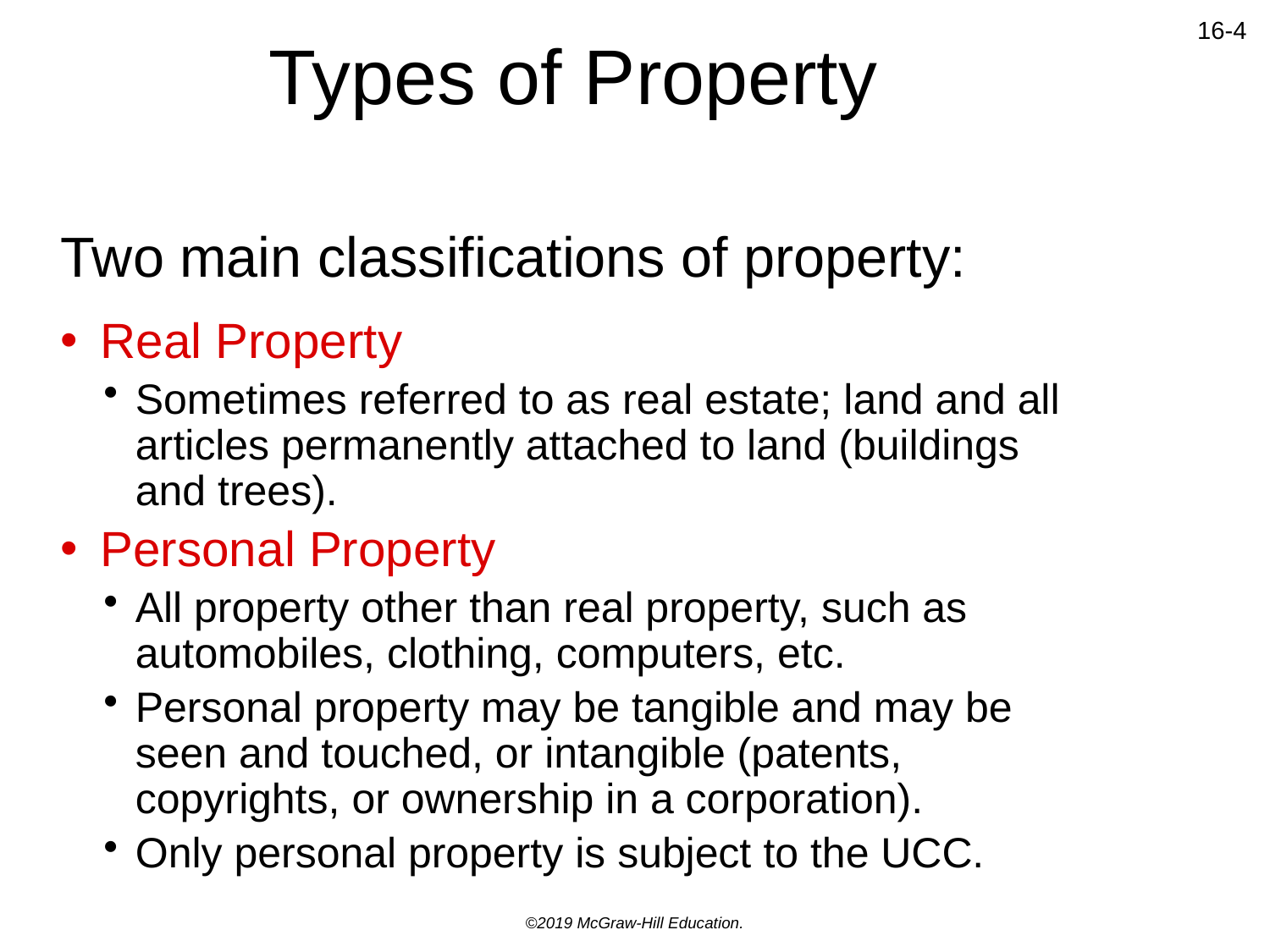

# Types of Property
Two main classifications of property:
Real Property
Sometimes referred to as real estate; land and all articles permanently attached to land (buildings and trees).
Personal Property
All property other than real property, such as automobiles, clothing, computers, etc.
Personal property may be tangible and may be seen and touched, or intangible (patents, copyrights, or ownership in a corporation).
Only personal property is subject to the UCC.